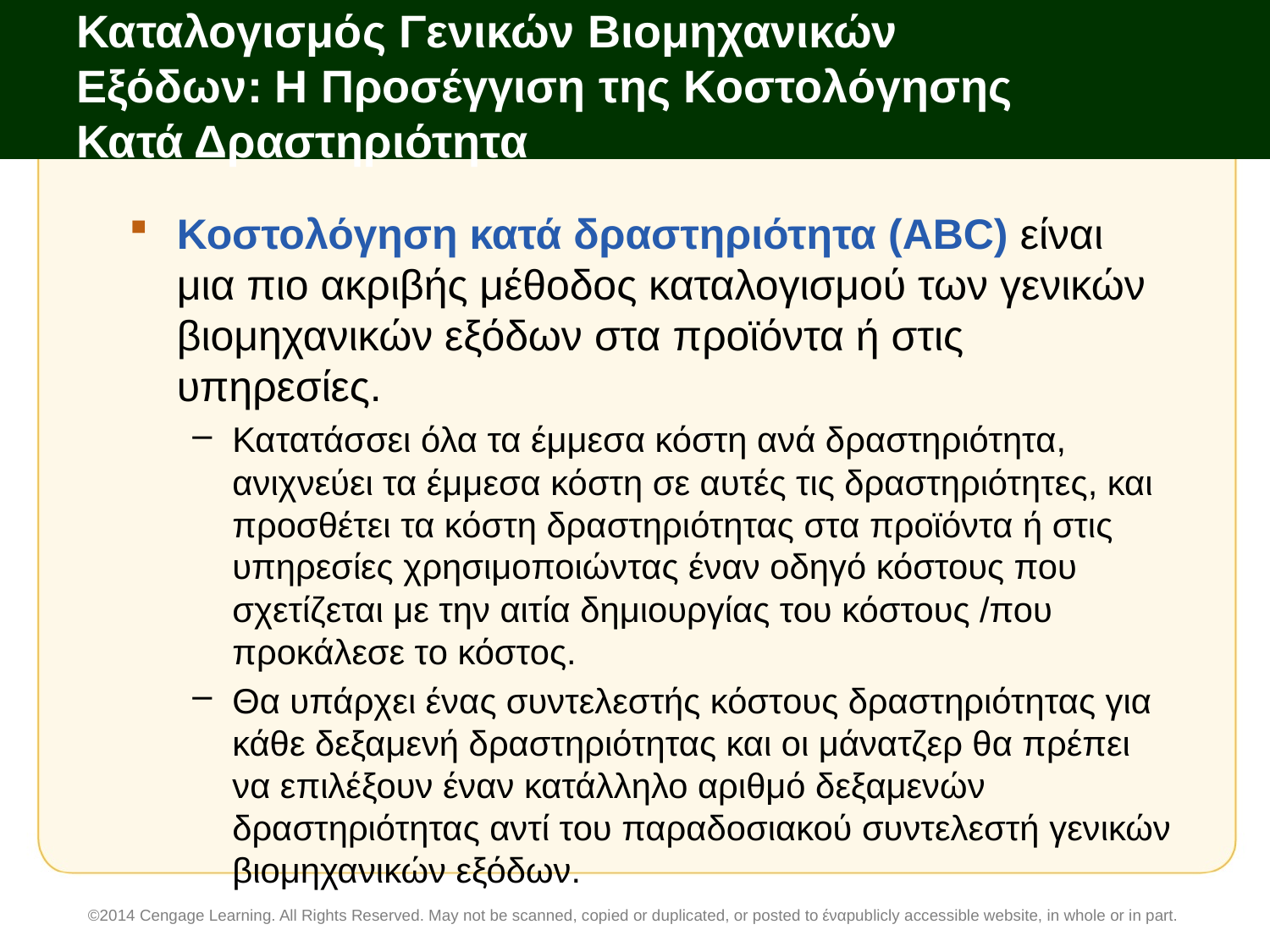

# Καταλογισμός Γενικών Βιομηχανικών Εξόδων: Η Προσέγγιση της Κοστολόγησης Κατά Δραστηριότητα
Κοστολόγηση κατά δραστηριότητα (ABC) είναι μια πιο ακριβής μέθοδος καταλογισμού των γενικών βιομηχανικών εξόδων στα προϊόντα ή στις υπηρεσίες.
Κατατάσσει όλα τα έμμεσα κόστη ανά δραστηριότητα, ανιχνεύει τα έμμεσα κόστη σε αυτές τις δραστηριότητες, και προσθέτει τα κόστη δραστηριότητας στα προϊόντα ή στις υπηρεσίες χρησιμοποιώντας έναν οδηγό κόστους που σχετίζεται με την αιτία δημιουργίας του κόστους /που προκάλεσε το κόστος.
Θα υπάρχει ένας συντελεστής κόστους δραστηριότητας για κάθε δεξαμενή δραστηριότητας και οι μάνατζερ θα πρέπει να επιλέξουν έναν κατάλληλο αριθμό δεξαμενών δραστηριότητας αντί του παραδοσιακού συντελεστή γενικών βιομηχανικών εξόδων.
©2014 Cengage Learning. All Rights Reserved. May not be scanned, copied or duplicated, or posted to έναpublicly accessible website, in whole or in part.